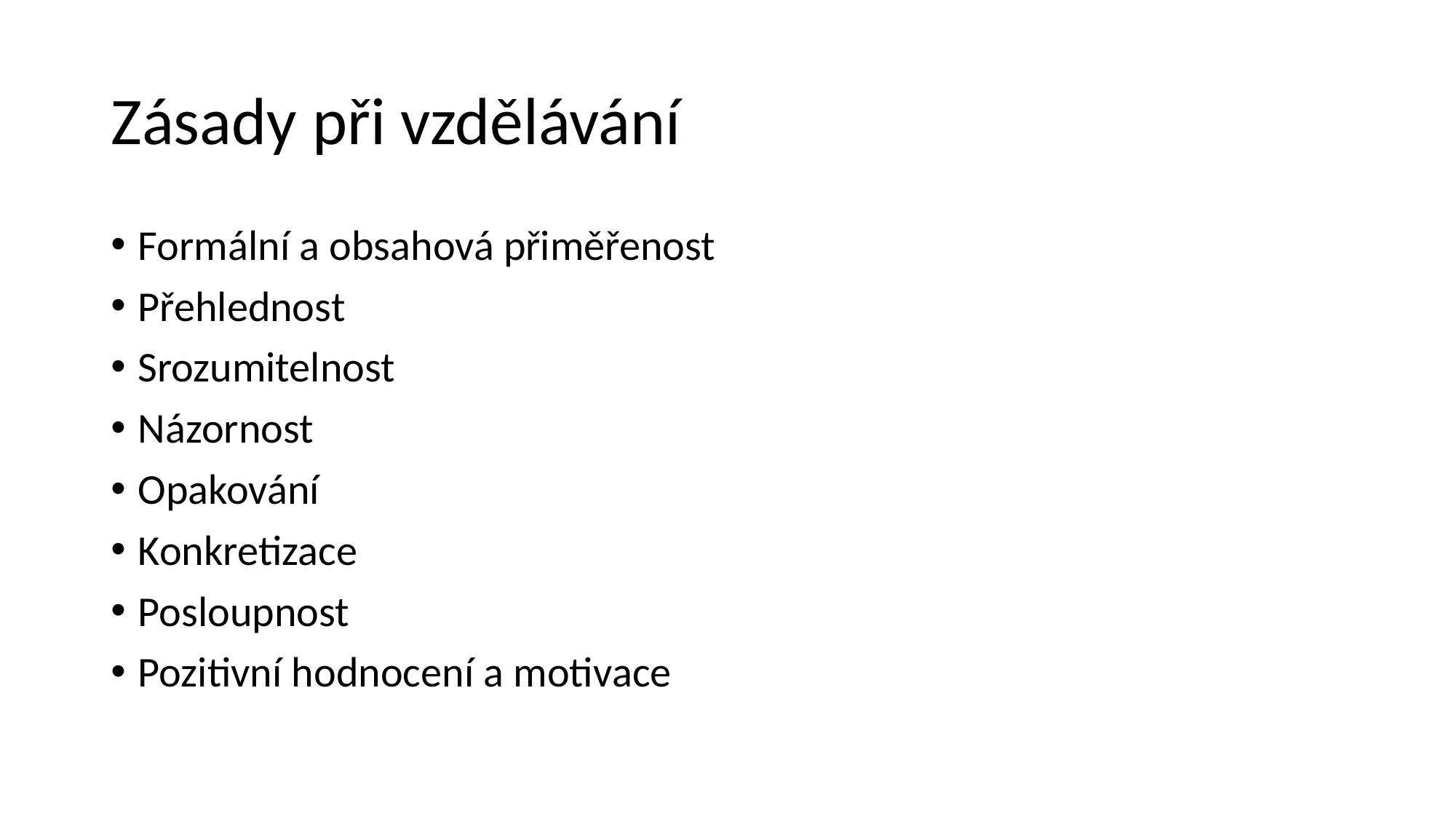

# Zásady při vzdělávání
Formální a obsahová přiměřenost
Přehlednost
Srozumitelnost
Názornost
Opakování
Konkretizace
Posloupnost
Pozitivní hodnocení a motivace